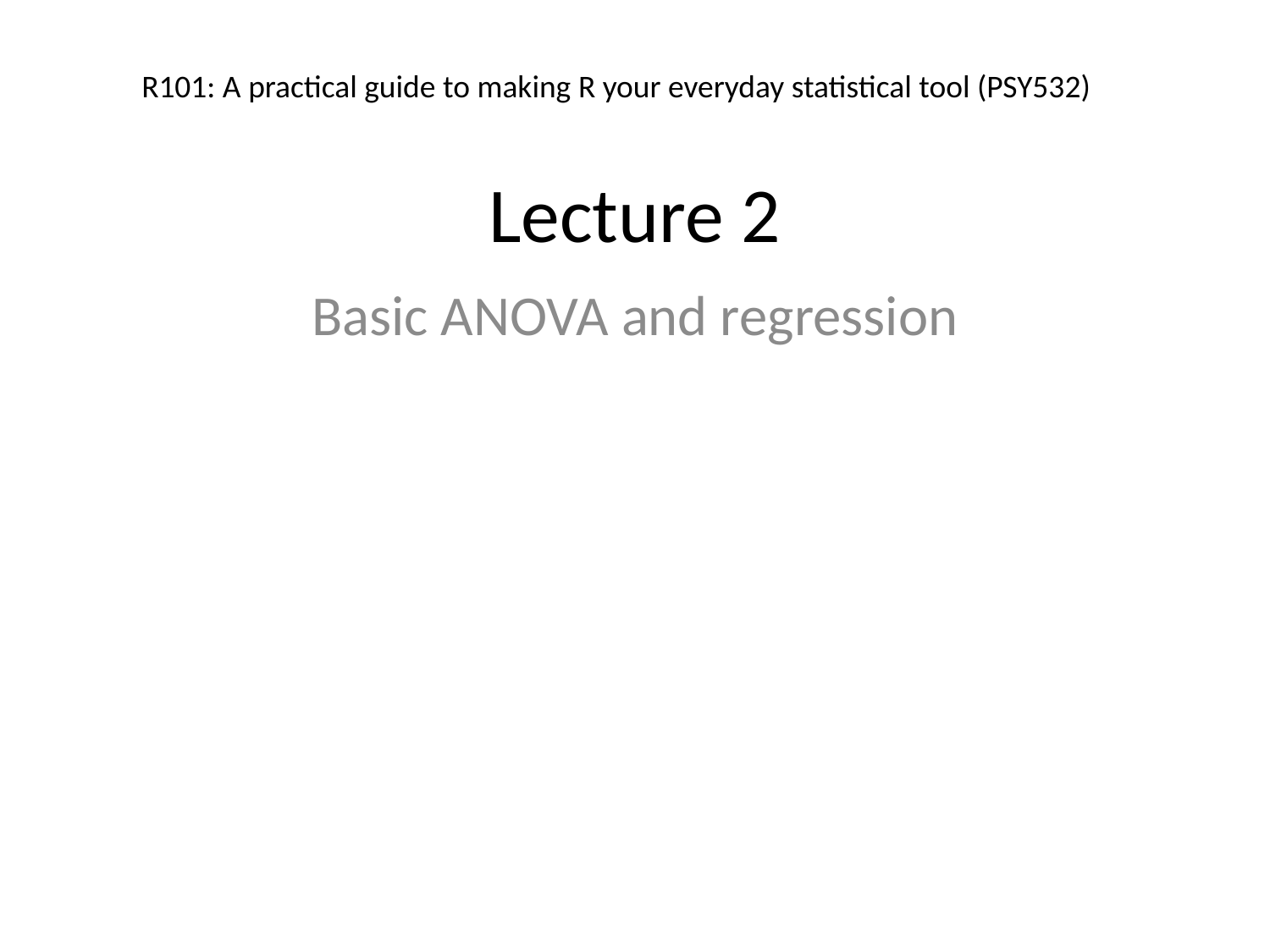

R101: A practical guide to making R your everyday statistical tool (PSY532)
# Lecture 2
Basic ANOVA and regression